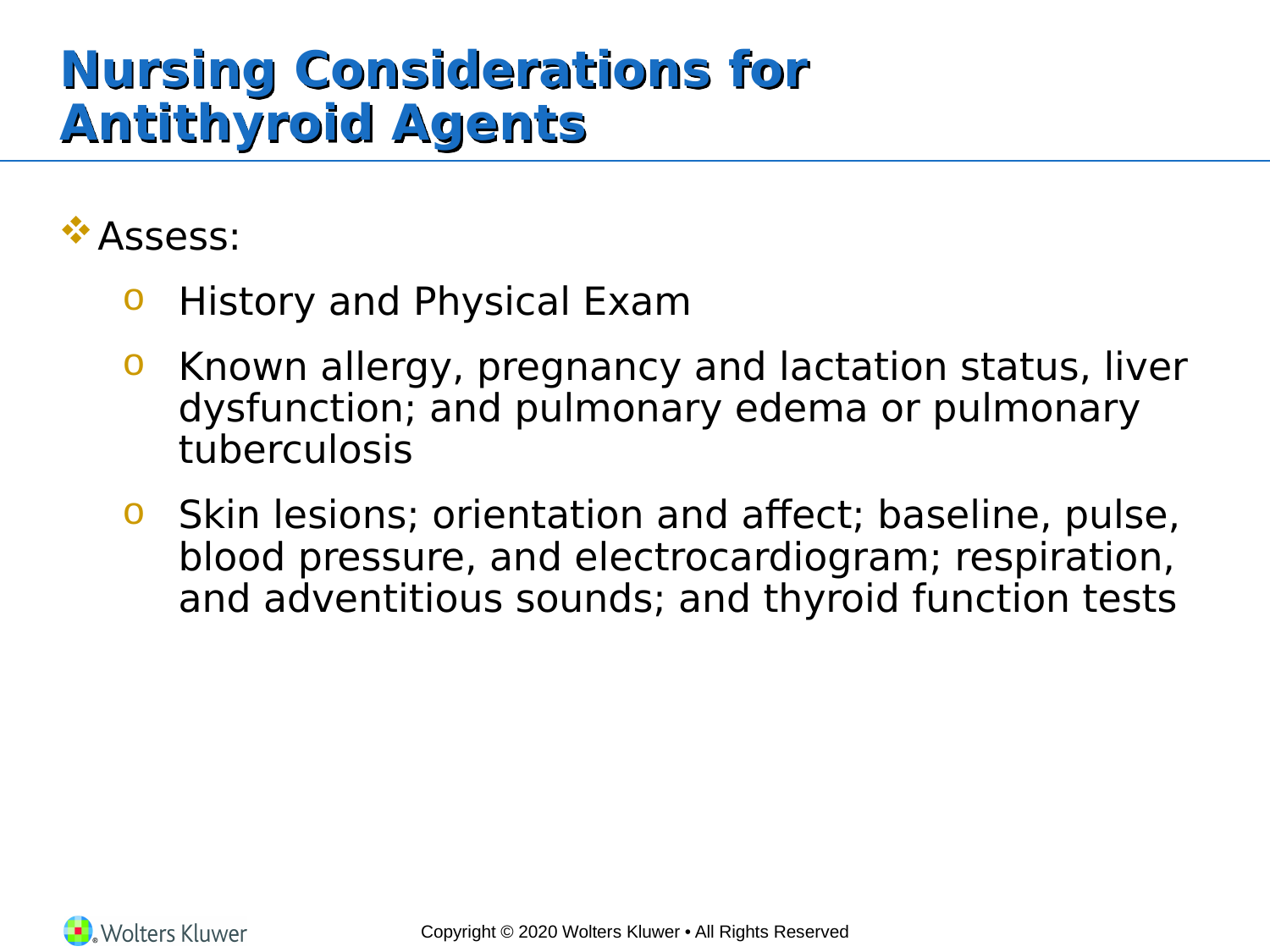

# Nursing Considerations for Antithyroid Agents
Assess:
History and Physical Exam
Known allergy, pregnancy and lactation status, liver dysfunction; and pulmonary edema or pulmonary tuberculosis
Skin lesions; orientation and affect; baseline, pulse, blood pressure, and electrocardiogram; respiration, and adventitious sounds; and thyroid function tests